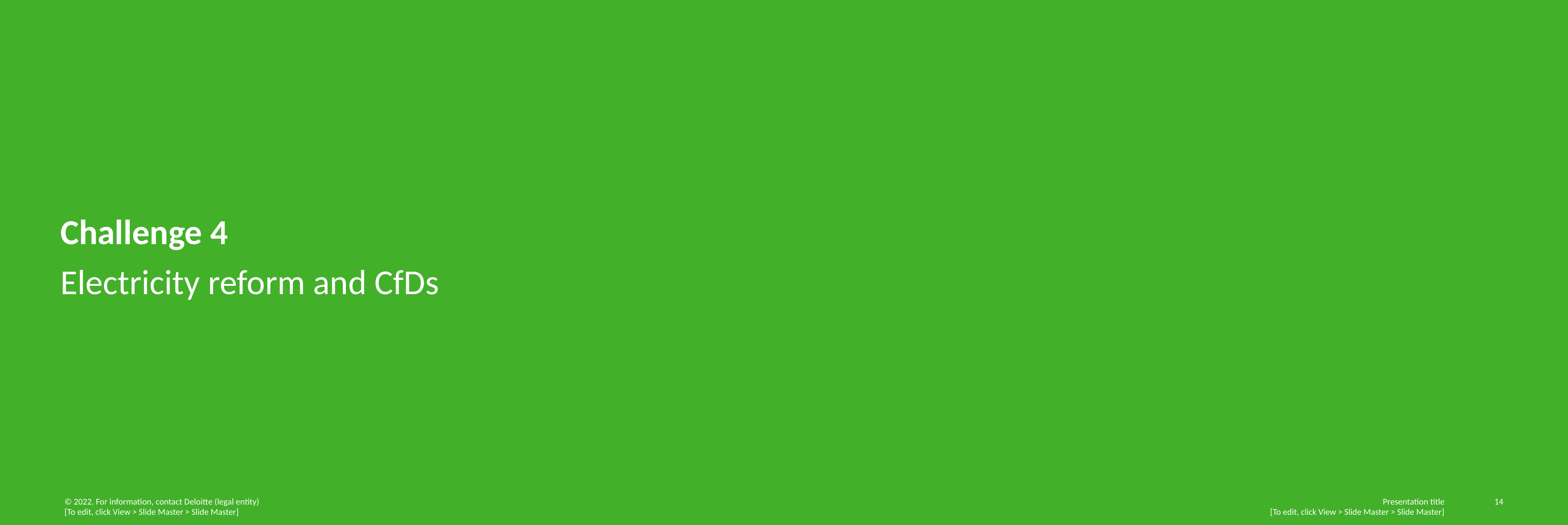

# Challenge 4
Electricity reform and CfDs